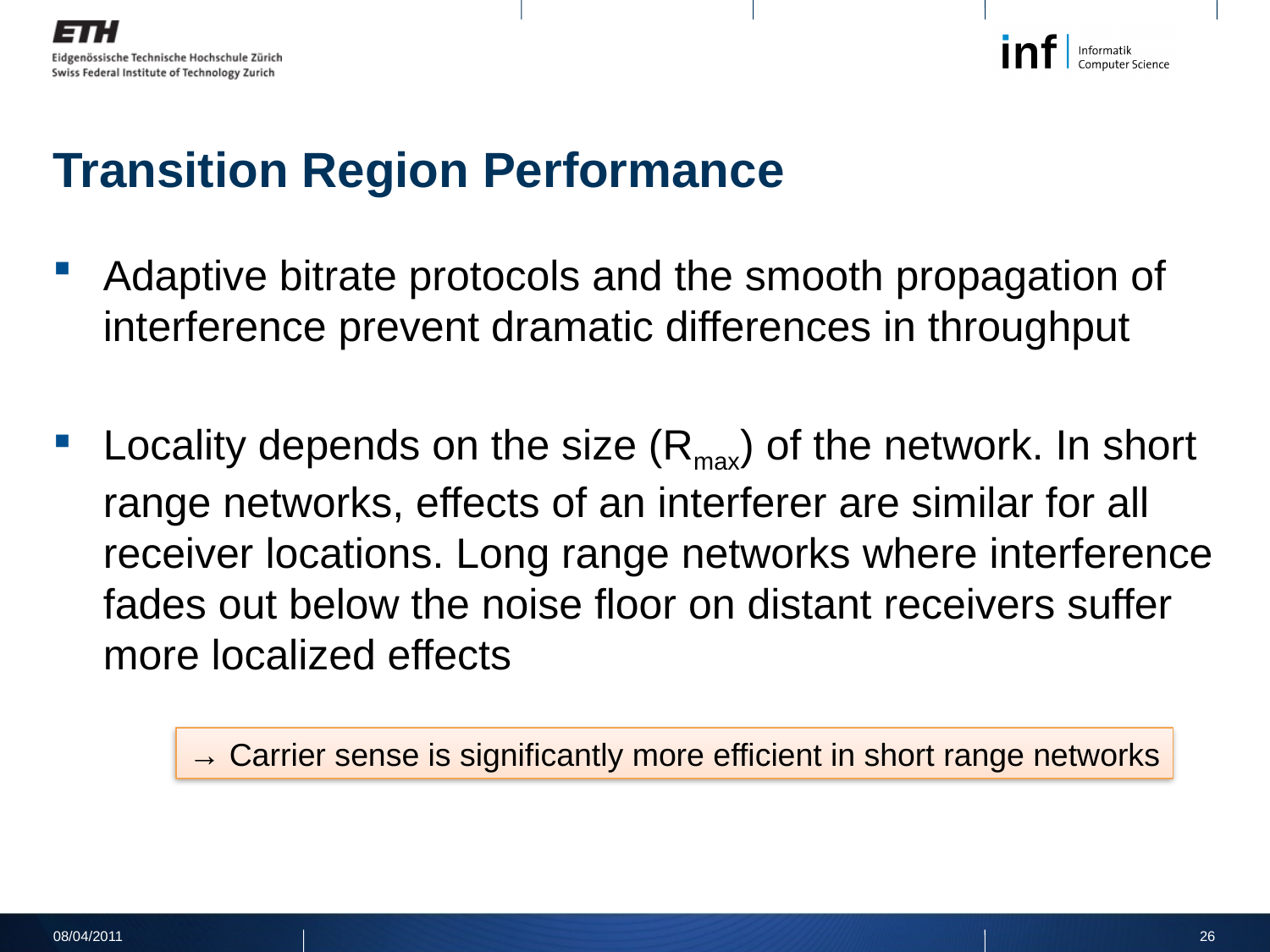

# Transition Region Performance
Adaptive bitrate protocols and the smooth propagation of interference prevent dramatic differences in throughput

Locality depends on the size (Rmax) of the network. In short range networks, effects of an interferer are similar for all receiver locations. Long range networks where interference fades out below the noise floor on distant receivers suffer more localized effects
→ Carrier sense is significantly more efficient in short range networks
08/04/2011
26